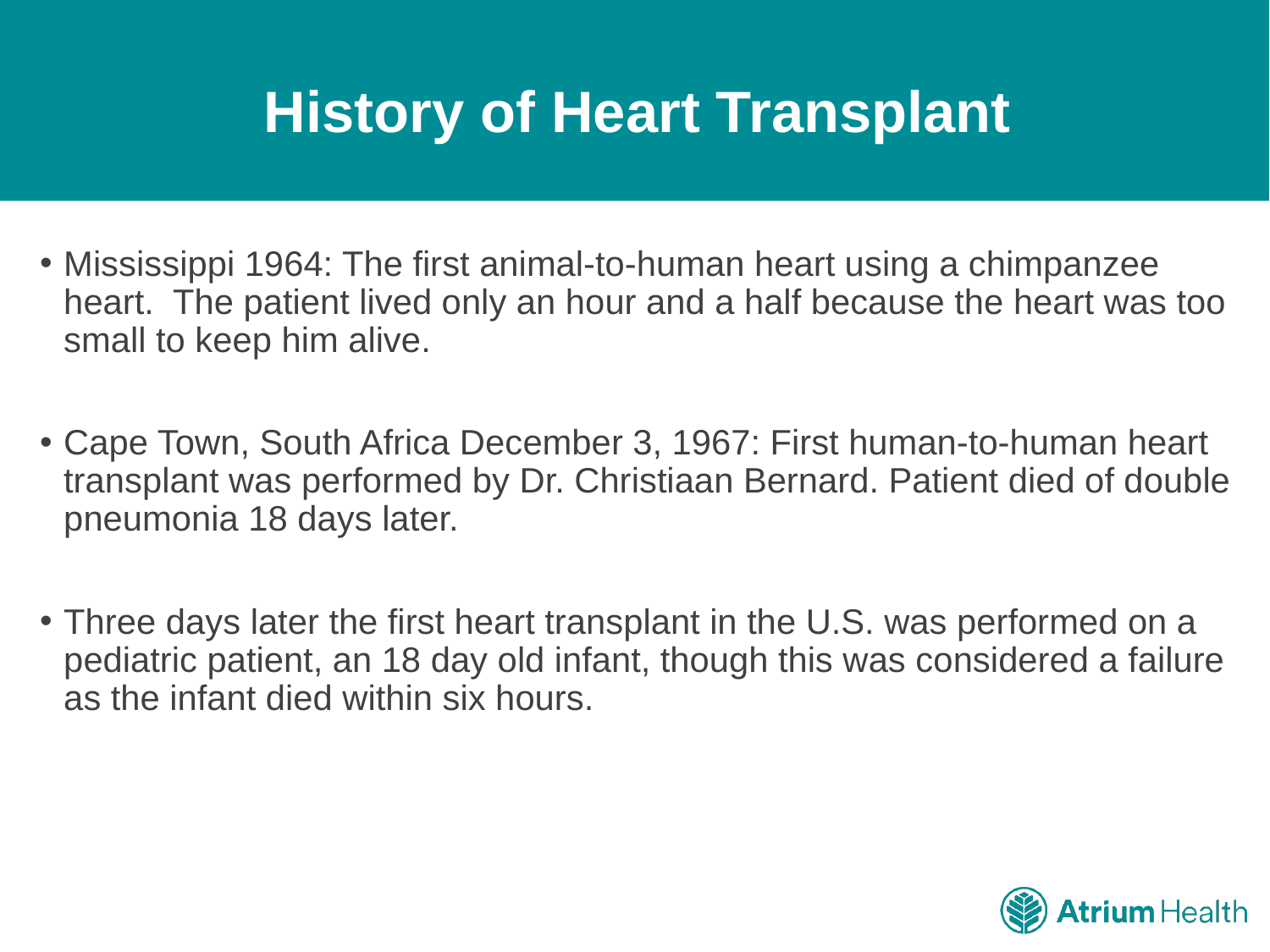

# History of Heart Transplant
Mississippi 1964: The first animal-to-human heart using a chimpanzee heart.  The patient lived only an hour and a half because the heart was too small to keep him alive.

Cape Town, South Africa December 3, 1967: First human-to-human heart transplant was performed by Dr. Christiaan Bernard. Patient died of double pneumonia 18 days later.

Three days later the first heart transplant in the U.S. was performed on a pediatric patient, an 18 day old infant, though this was considered a failure as the infant died within six hours.